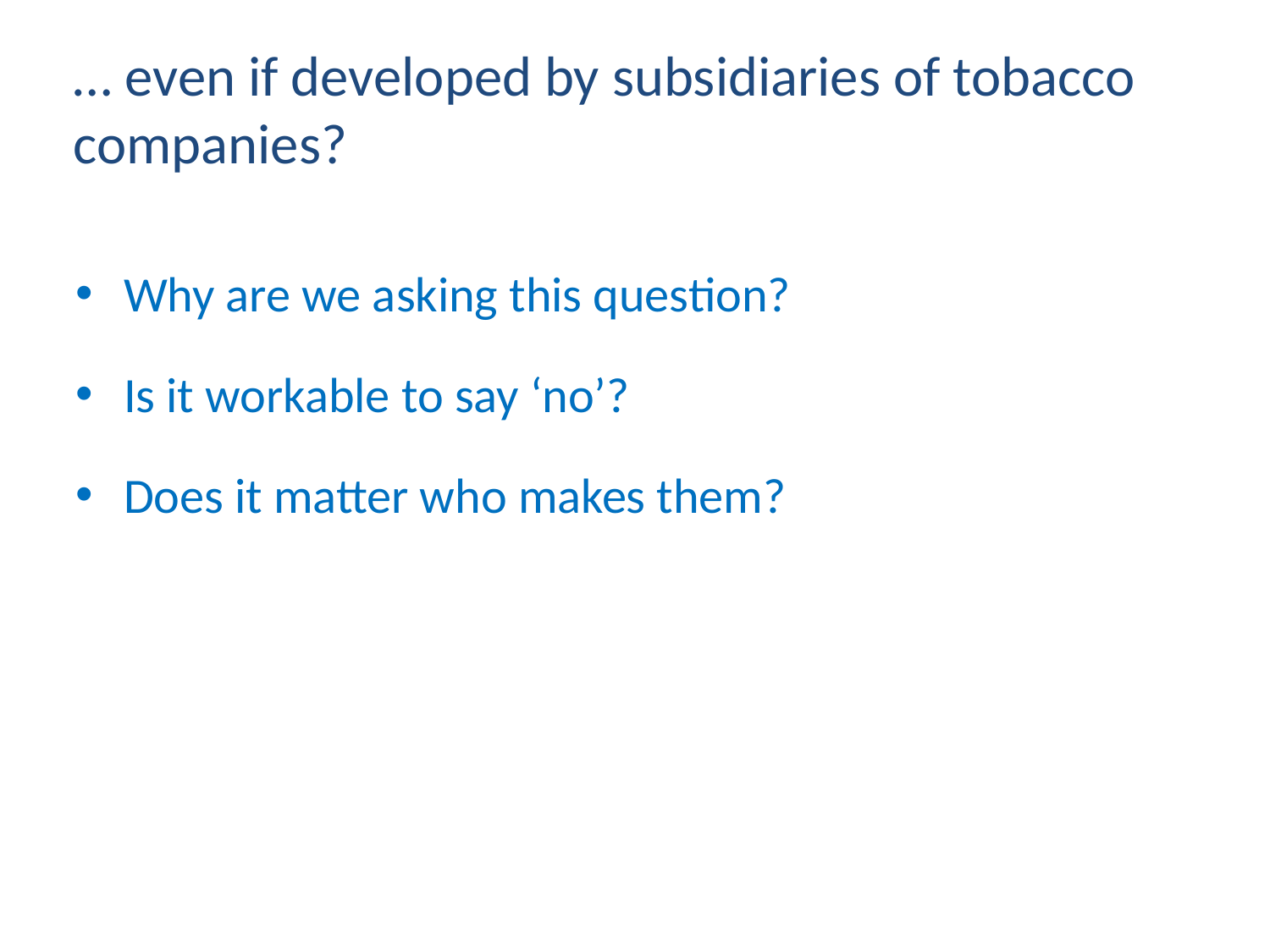

… even if developed by subsidiaries of tobacco companies?
Why are we asking this question?
Is it workable to say ‘no’?
Does it matter who makes them?